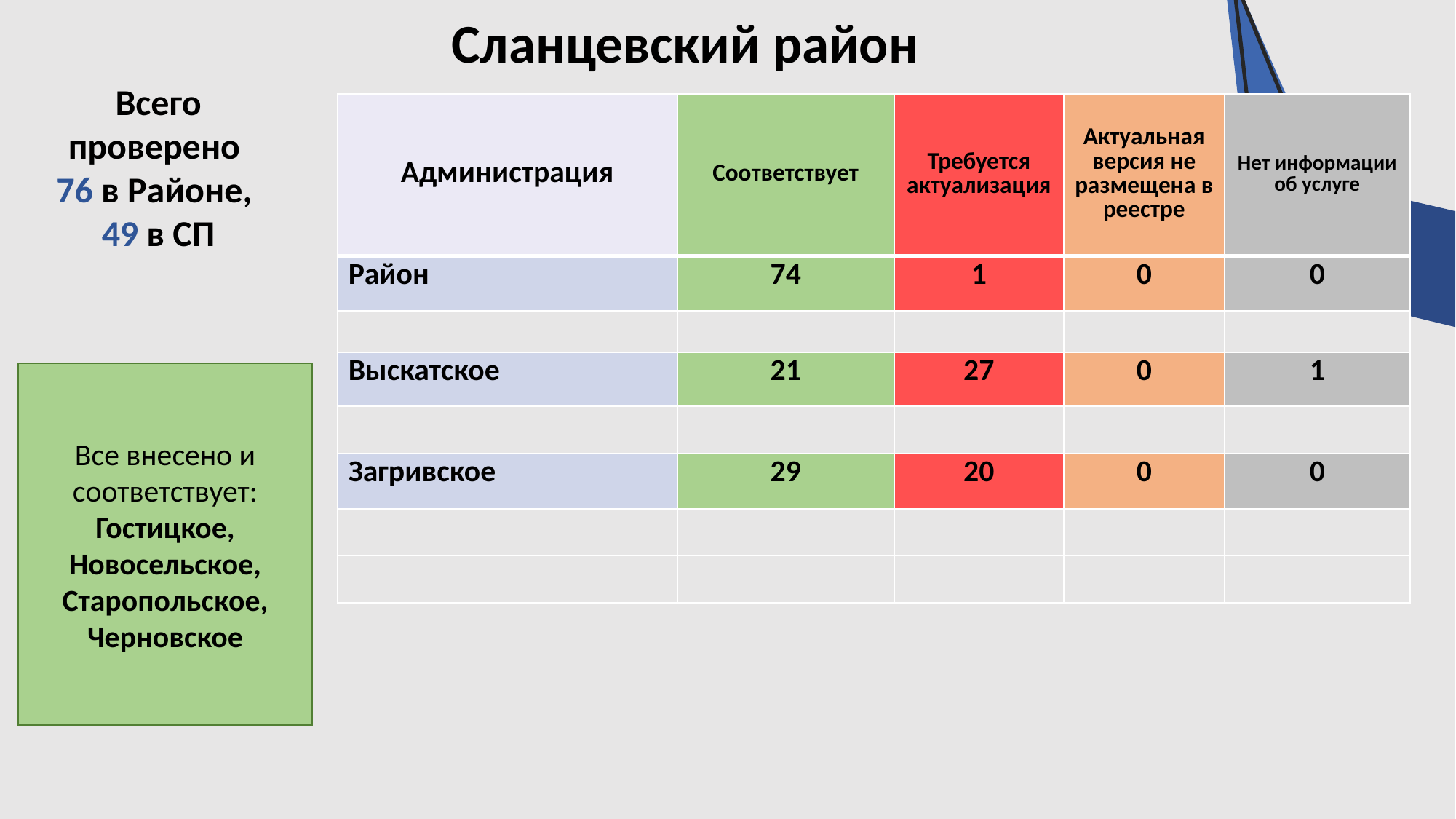

Сланцевский район
Всего проверено
76 в Районе,
49 в СП

| Администрация | Соответствует | Требуется актуализация | Актуальная версия не размещена в реестре | Нет информации об услуге |
| --- | --- | --- | --- | --- |
| Район | 74 | 1 | 0 | 0 |
|  |  |  |  |  |
| Выскатское | 21 | 27 | 0 | 1 |
|  |  |  |  |  |
| Загривское | 29 | 20 | 0 | 0 |
|  |  |  |  |  |
|  |  |  |  |  |
Все внесено и соответствует:
Гостицкое, Новосельское, Старопольское, Черновское